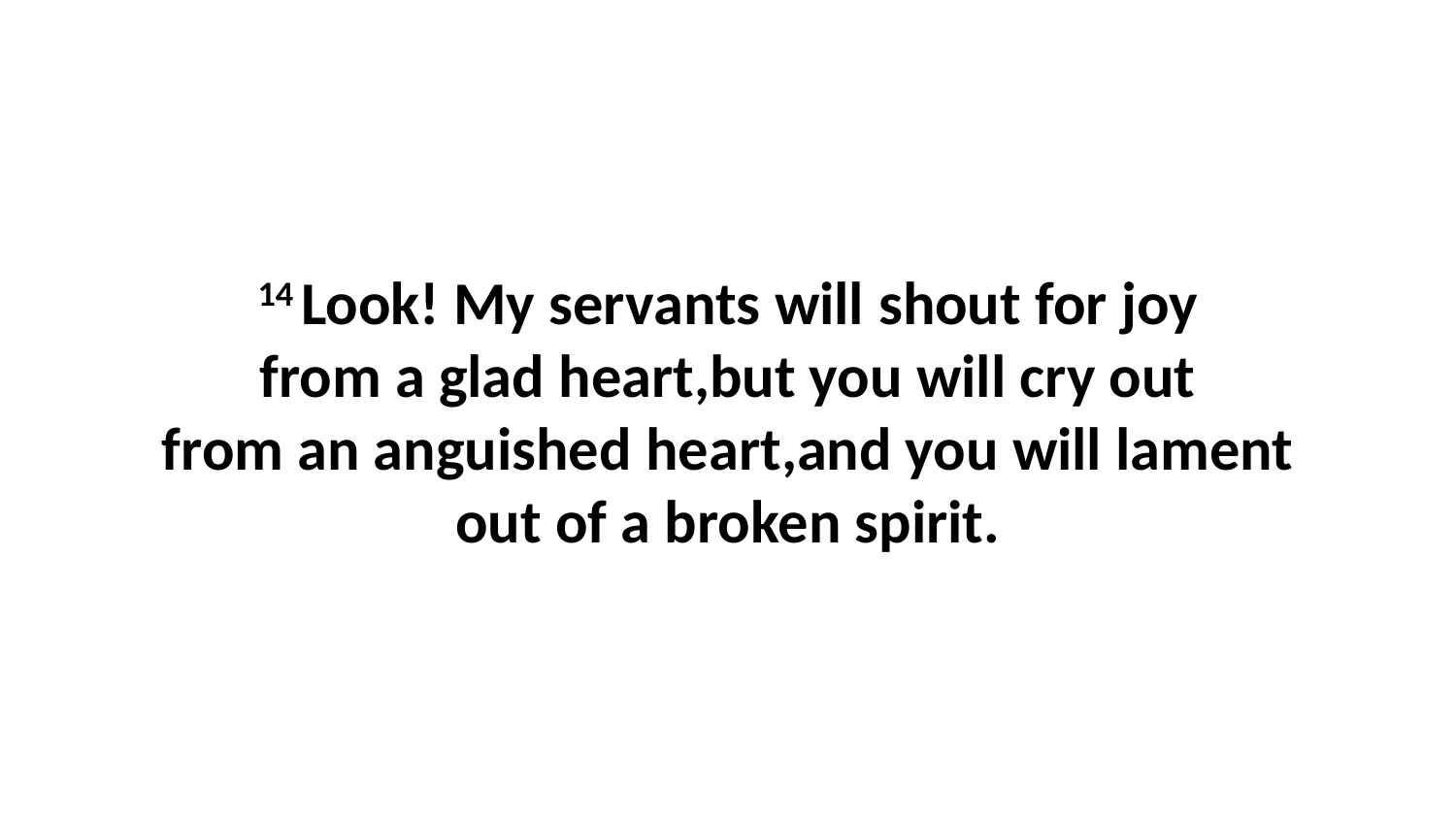

14 Look! My servants will shout for joy from a glad heart,but you will cry out from an anguished heart,and you will lament out of a broken spirit.